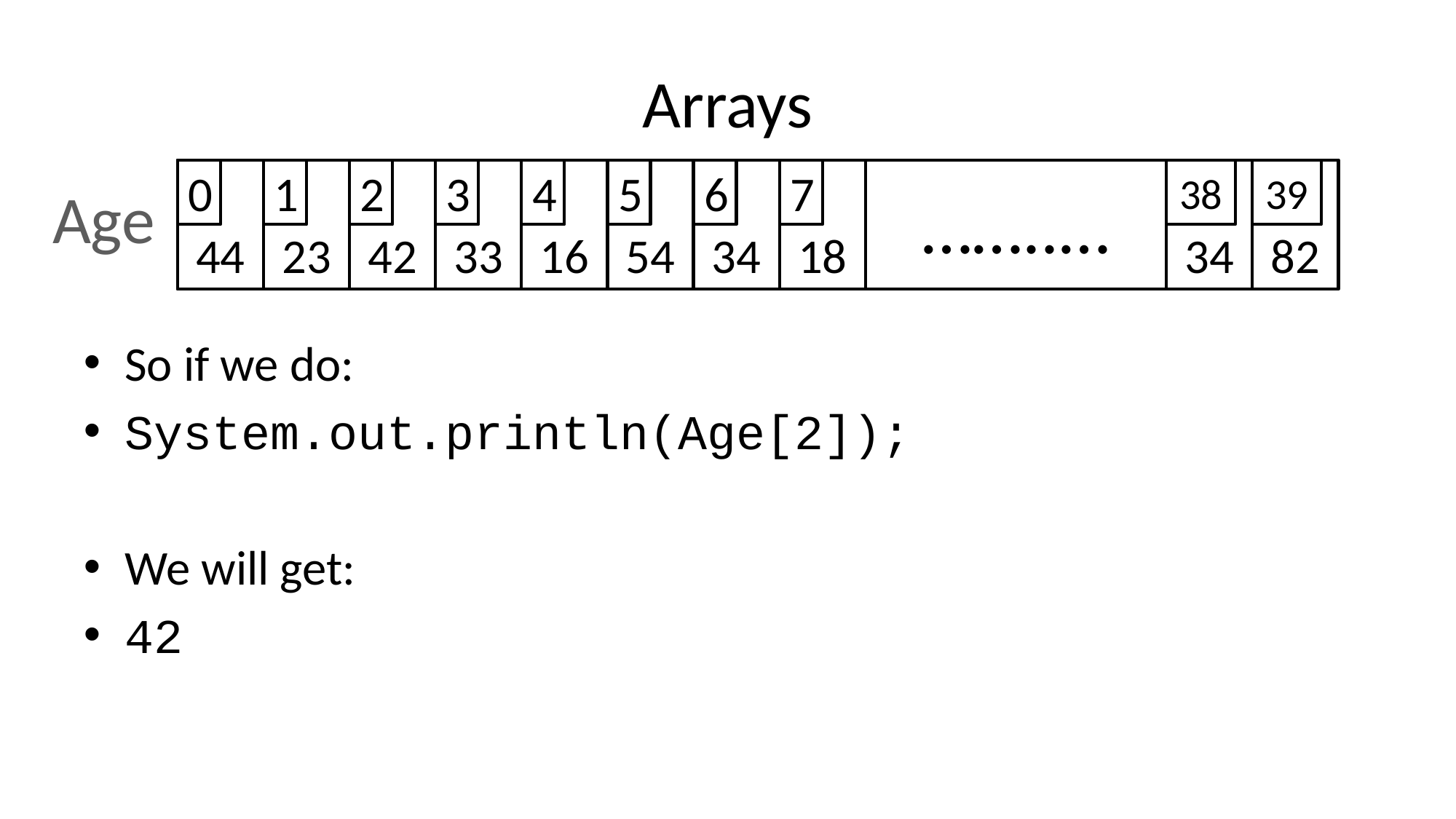

# Arrays

44
0

23
1

42
2

33
3

16
4

54
5

34
6

18
7
……..…

34
38

82
39
Age

So if we do:
System.out.println(Age[2]);

We will get:
42